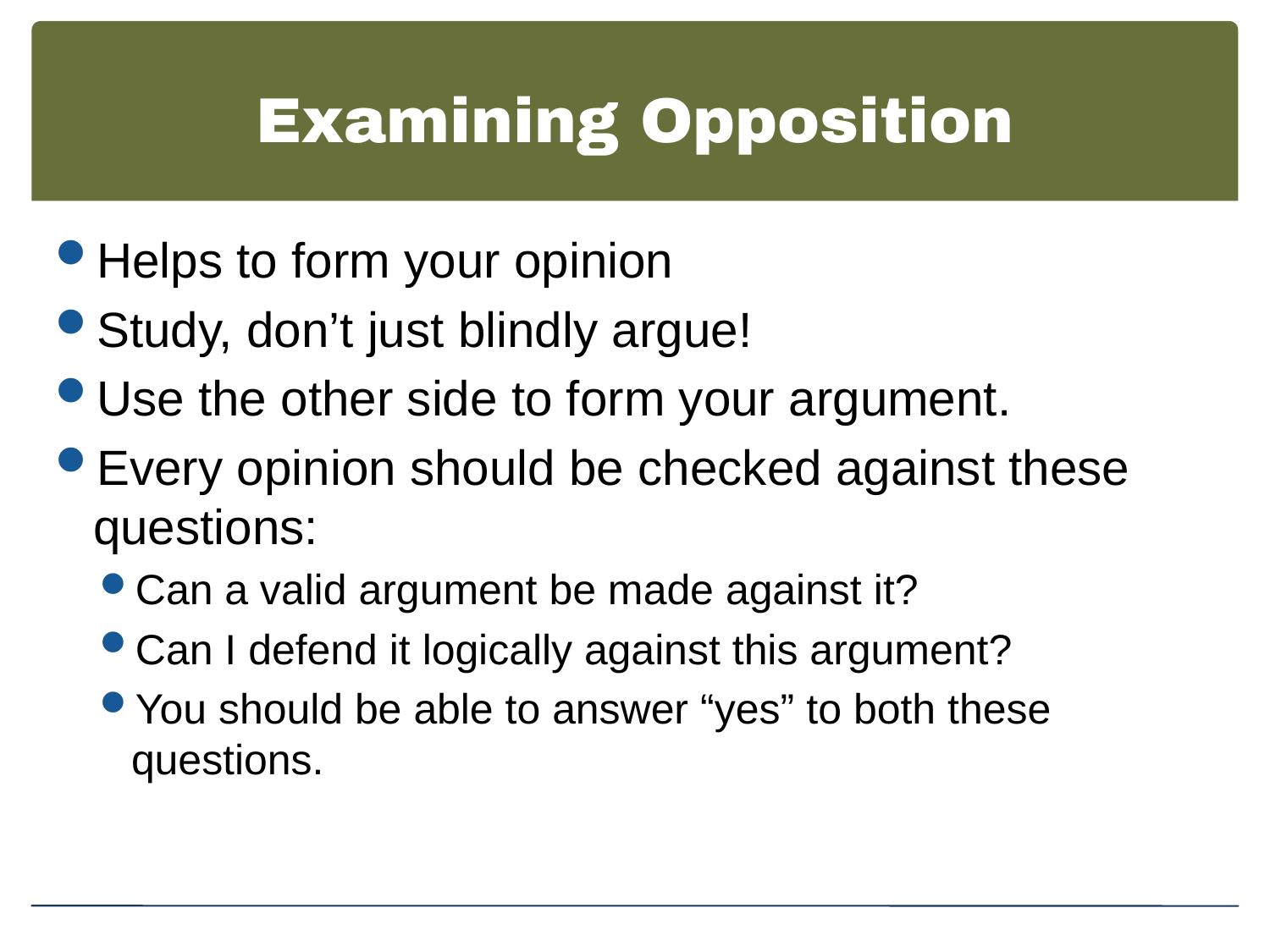

# Examining Opposition
Helps to form your opinion
Study, don’t just blindly argue!
Use the other side to form your argument.
Every opinion should be checked against these questions:
Can a valid argument be made against it?
Can I defend it logically against this argument?
You should be able to answer “yes” to both these questions.